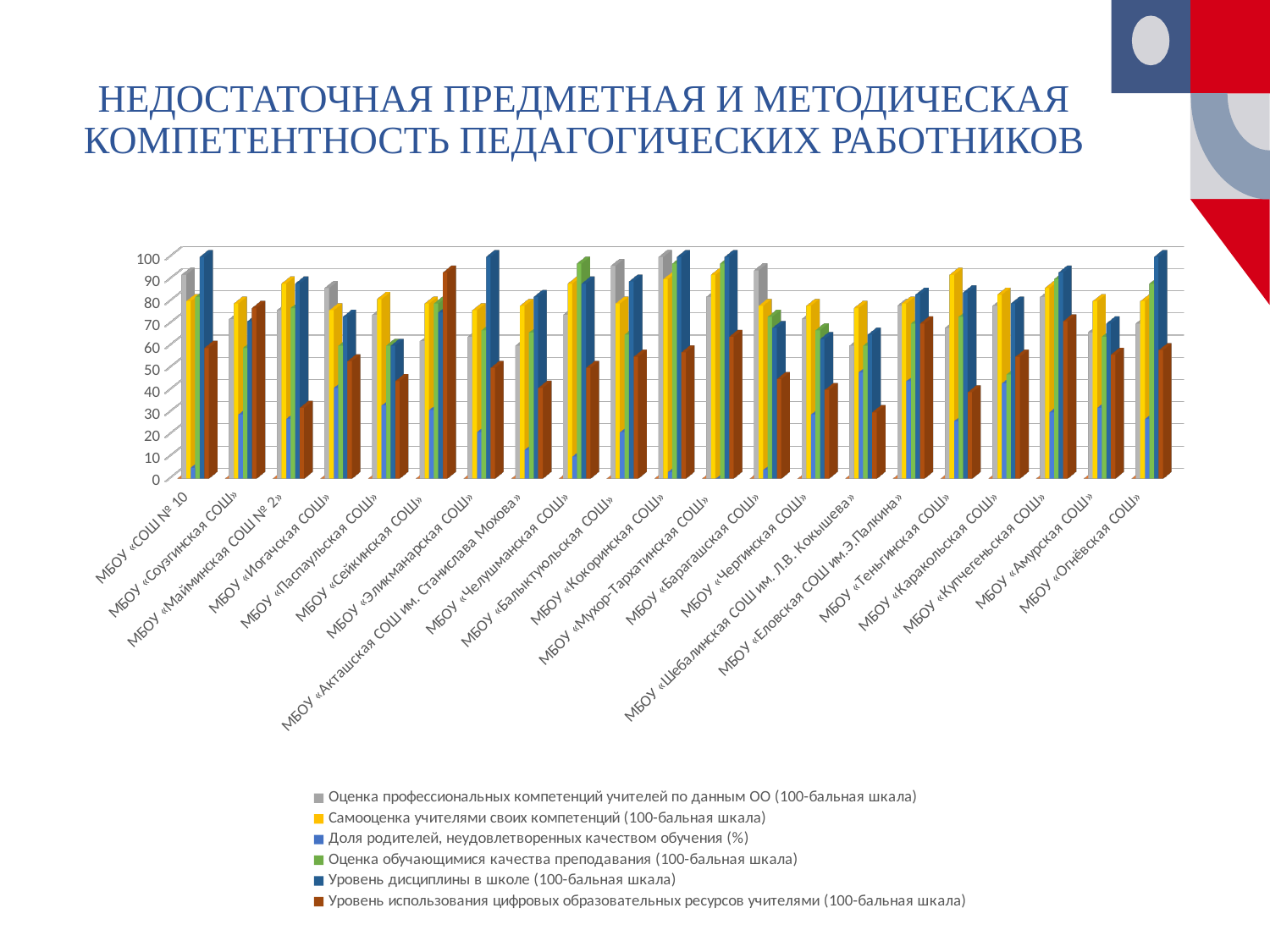

# НЕДОСТАТОЧНАЯ ПРЕДМЕТНАЯ И МЕТОДИЧЕСКАЯ КОМПЕТЕНТНОСТЬ ПЕДАГОГИЧЕСКИХ РАБОТНИКОВ

[unsupported chart]